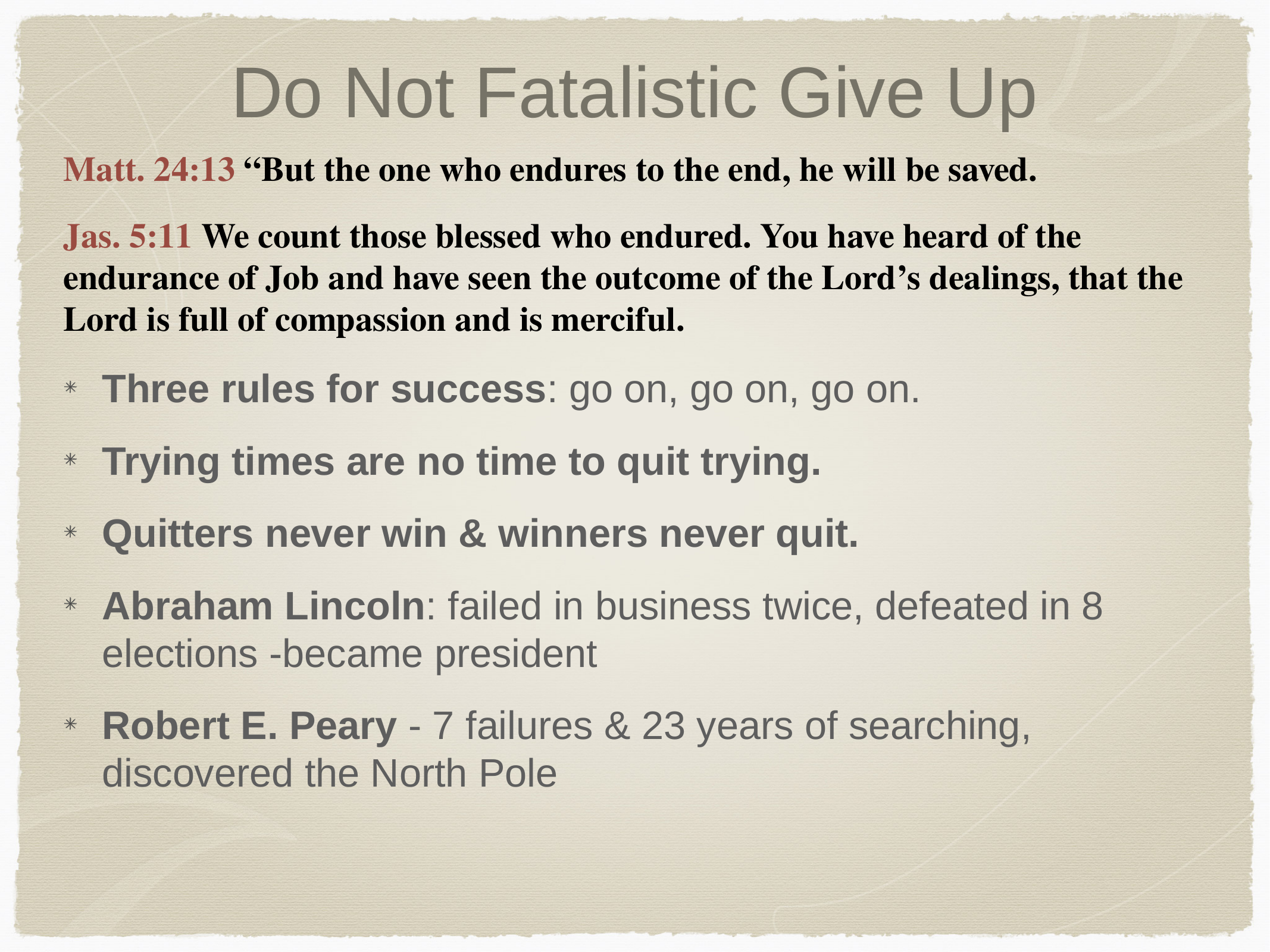

# Do Not Fatalistic Give Up
Matt. 24:13 “But the one who endures to the end, he will be saved.
Jas. 5:11 We count those blessed who endured. You have heard of the endurance of Job and have seen the outcome of the Lord’s dealings, that the Lord is full of compassion and is merciful.
Three rules for success: go on, go on, go on.
Trying times are no time to quit trying.
Quitters never win & winners never quit.
Abraham Lincoln: failed in business twice, defeated in 8 elections -became president
Robert E. Peary - 7 failures & 23 years of searching, discovered the North Pole